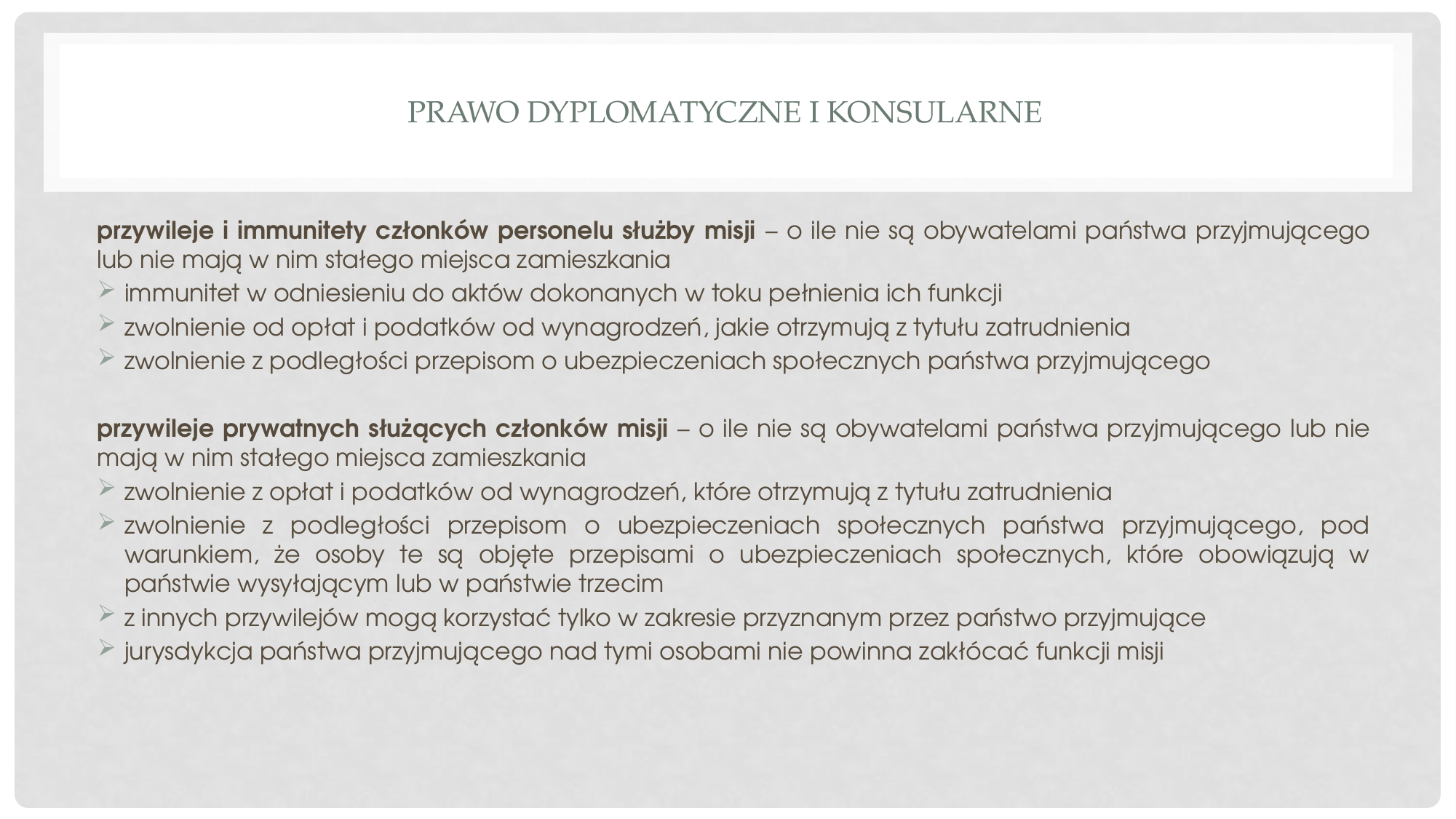

# Prawo dyplomatyczne i konsularne
przywileje i immunitety członków personelu służby misji – o ile nie są obywatelami państwa przyjmującego lub nie mają w nim stałego miejsca zamieszkania
immunitet w odniesieniu do aktów dokonanych w toku pełnienia ich funkcji
zwolnienie od opłat i podatków od wynagrodzeń, jakie otrzymują z tytułu zatrudnienia
zwolnienie z podległości przepisom o ubezpieczeniach społecznych państwa przyjmującego

przywileje prywatnych służących członków misji – o ile nie są obywatelami państwa przyjmującego lub nie mają w nim stałego miejsca zamieszkania
zwolnienie z opłat i podatków od wynagrodzeń, które otrzymują z tytułu zatrudnienia
zwolnienie z podległości przepisom o ubezpieczeniach społecznych państwa przyjmującego, pod warunkiem, że osoby te są objęte przepisami o ubezpieczeniach społecznych, które obowiązują w państwie wysyłającym lub w państwie trzecim
z innych przywilejów mogą korzystać tylko w zakresie przyznanym przez państwo przyjmujące
jurysdykcja państwa przyjmującego nad tymi osobami nie powinna zakłócać funkcji misji